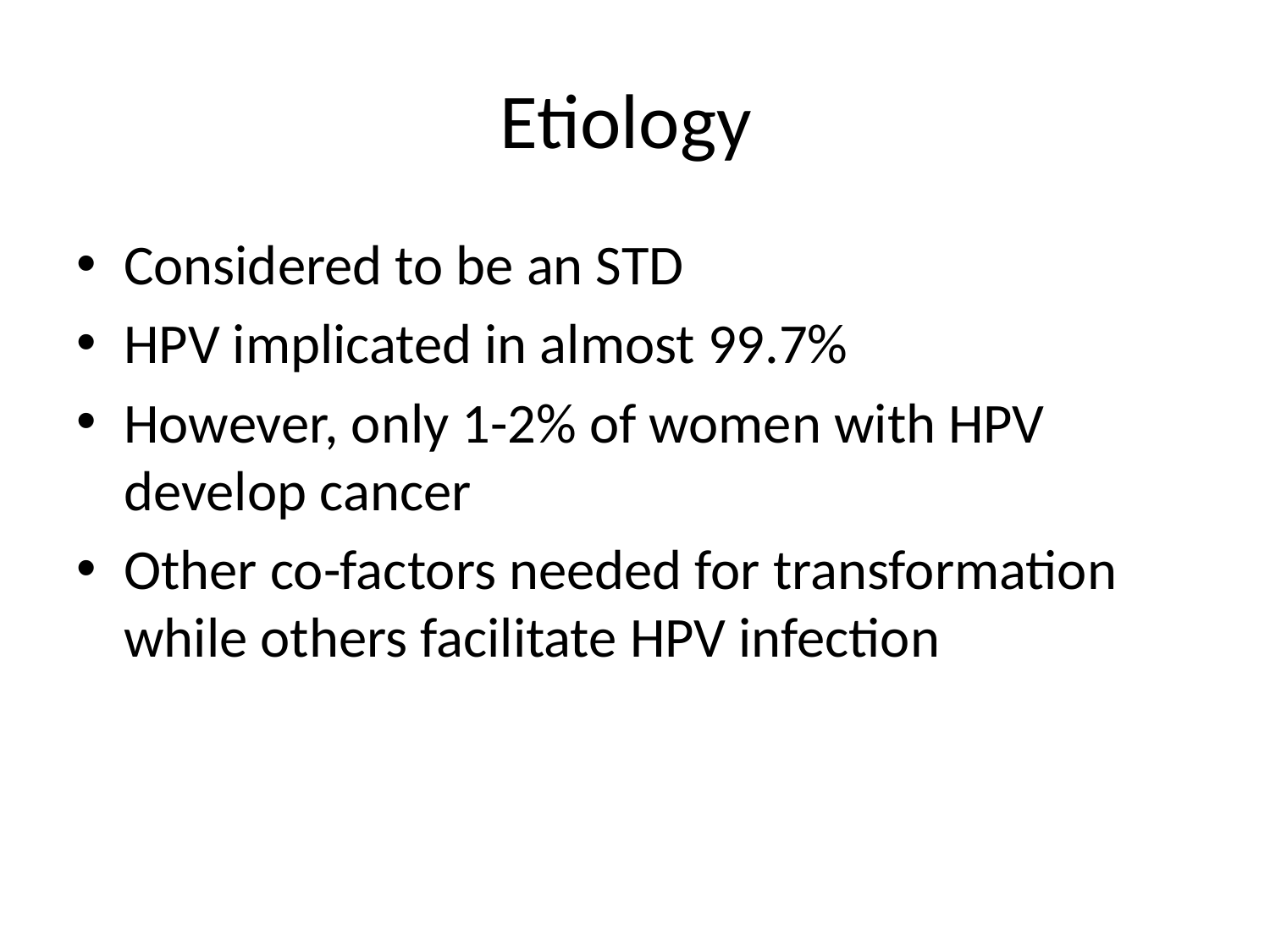

# Etiology
Considered to be an STD
HPV implicated in almost 99.7%
However, only 1-2% of women with HPV develop cancer
Other co-factors needed for transformation while others facilitate HPV infection